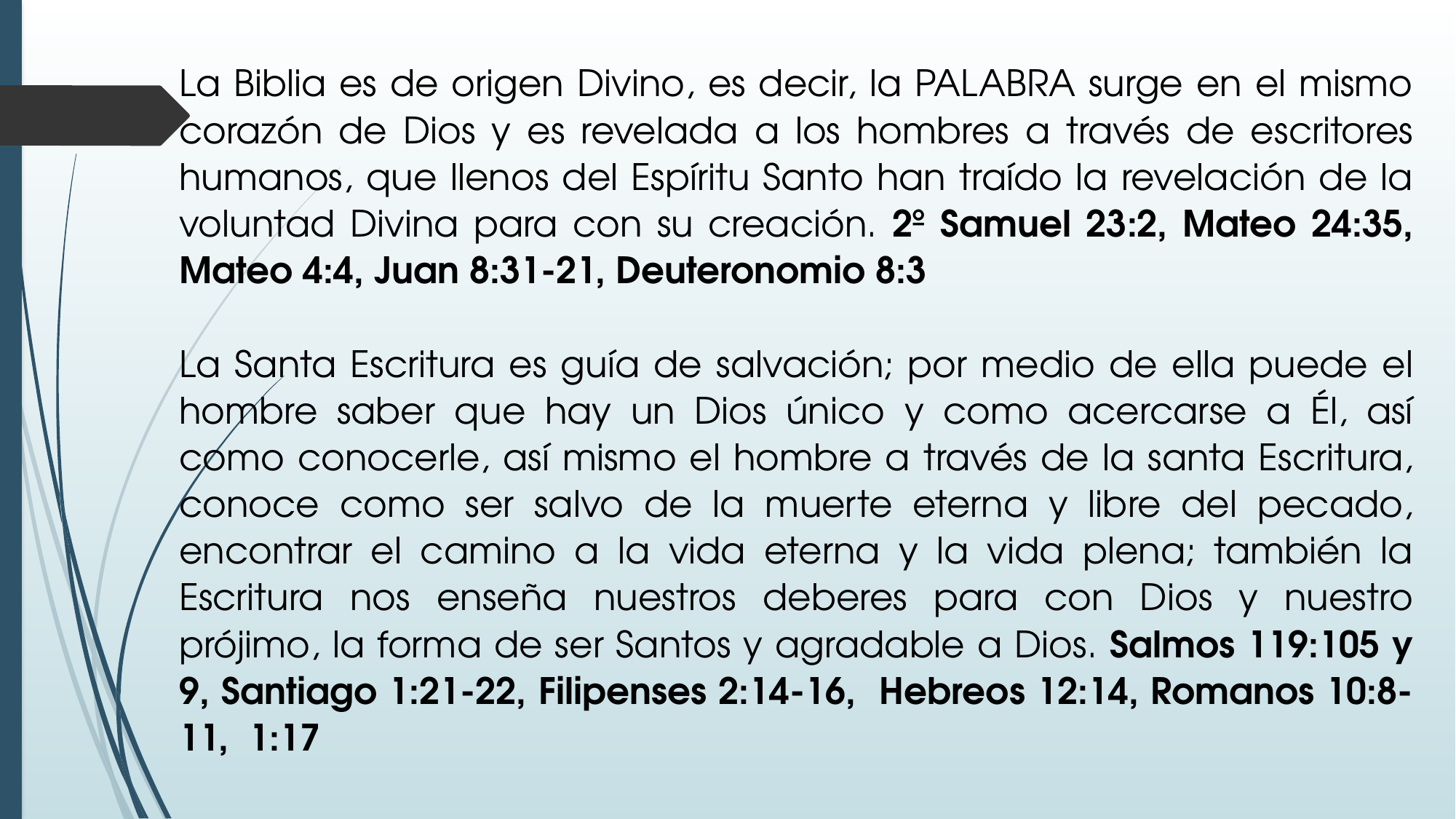

La Biblia es de origen Divino, es decir, la PALABRA surge en el mismo corazón de Dios y es revelada a los hombres a través de escritores humanos, que llenos del Espíritu Santo han traído la revelación de la voluntad Divina para con su creación. 2º Samuel 23:2, Mateo 24:35, Mateo 4:4, Juan 8:31-21, Deuteronomio 8:3

La Santa Escritura es guía de salvación; por medio de ella puede el hombre saber que hay un Dios único y como acercarse a Él, así como conocerle, así mismo el hombre a través de la santa Escritura, conoce como ser salvo de la muerte eterna y libre del pecado, encontrar el camino a la vida eterna y la vida plena; también la Escritura nos enseña nuestros deberes para con Dios y nuestro prójimo, la forma de ser Santos y agradable a Dios. Salmos 119:105 y 9, Santiago 1:21-22, Filipenses 2:14-16,  Hebreos 12:14, Romanos 10:8-11,  1:17